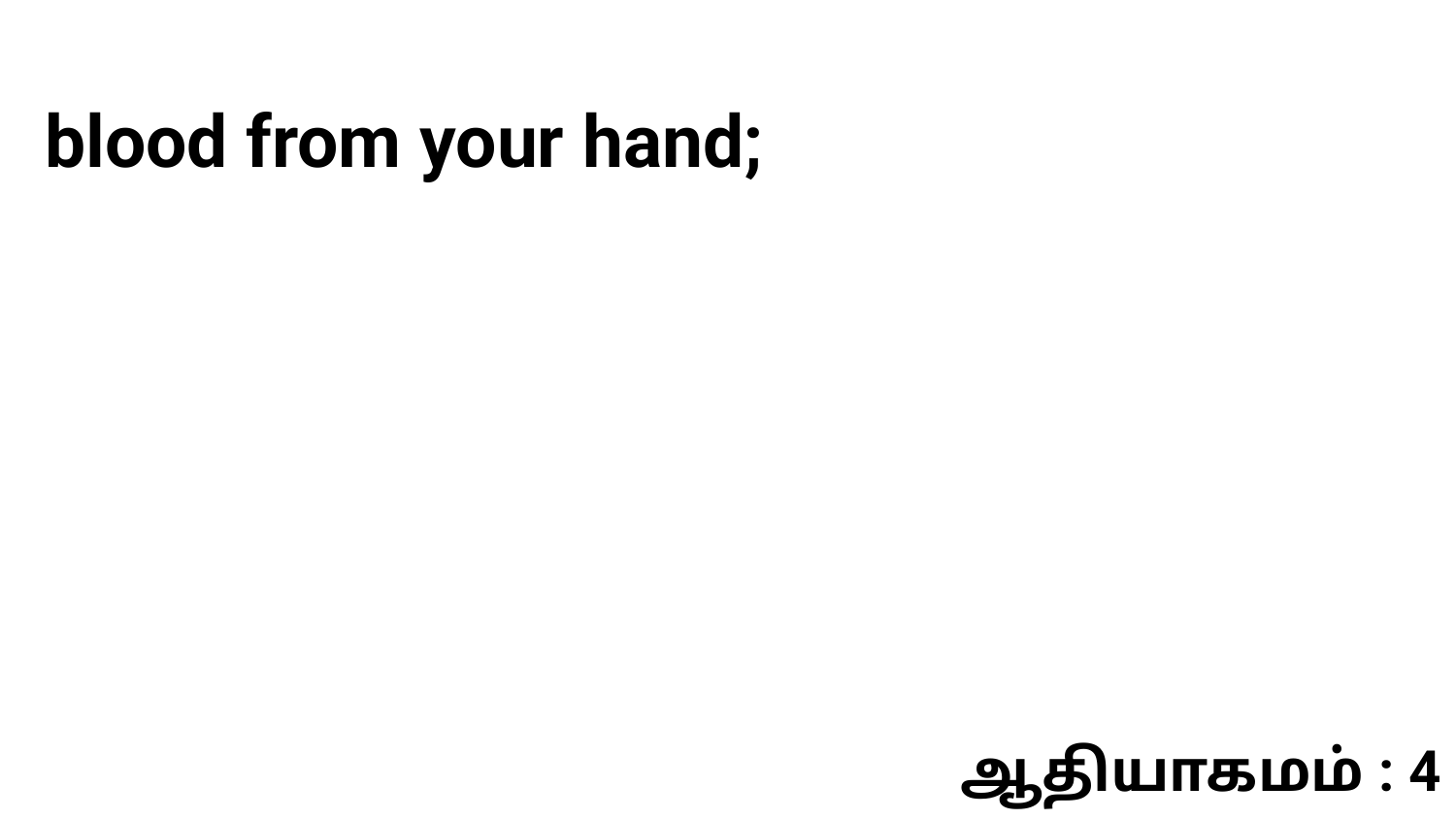

blood from your hand;
ஆதியாகமம் : 4